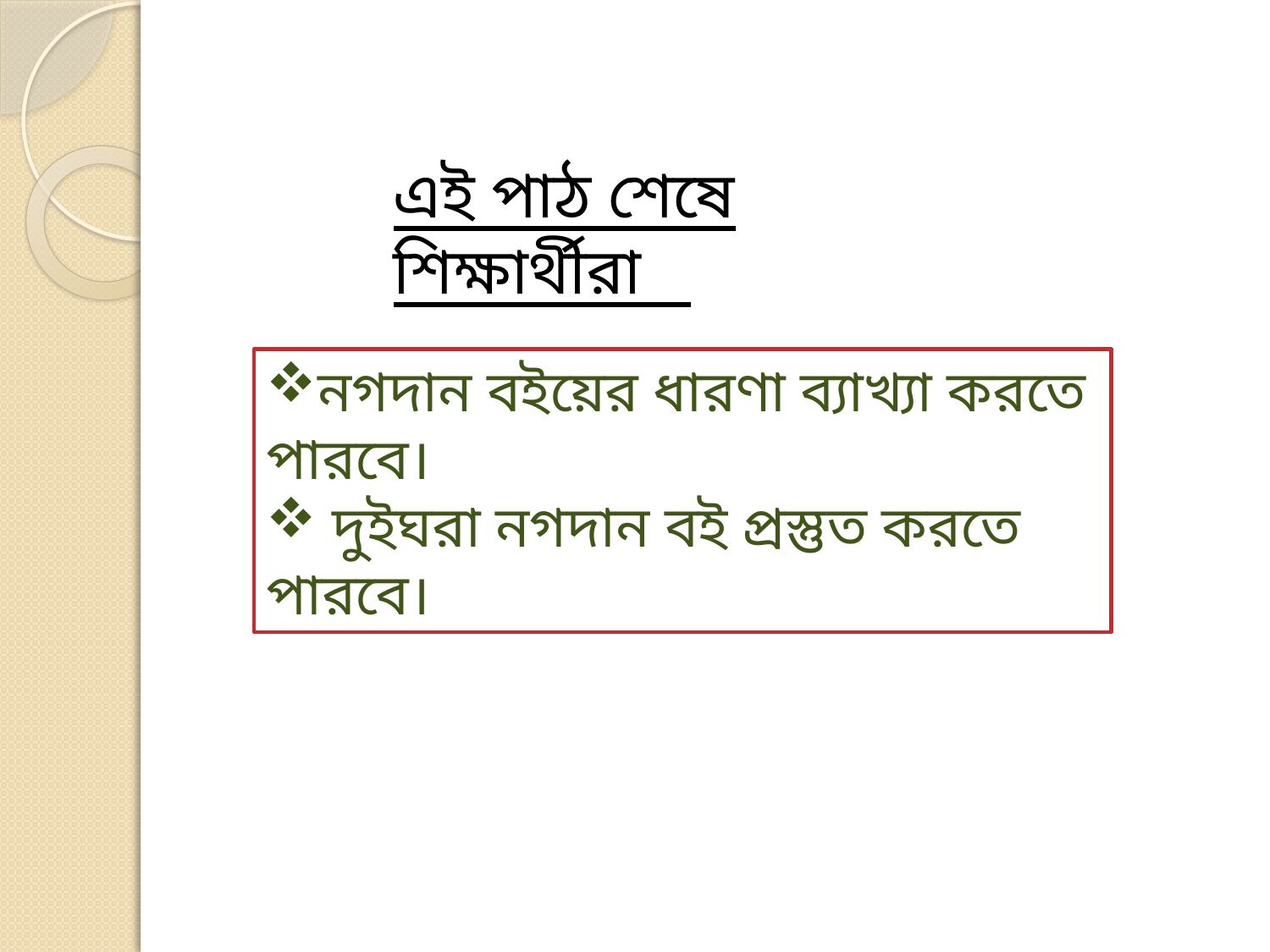

এই পাঠ শেষে শিক্ষার্থীরা

নগদান বইয়ের ধারণা ব্যাখ্যা করতে পারবে।
 দুইঘরা নগদান বই প্রস্তুত করতে পারবে।